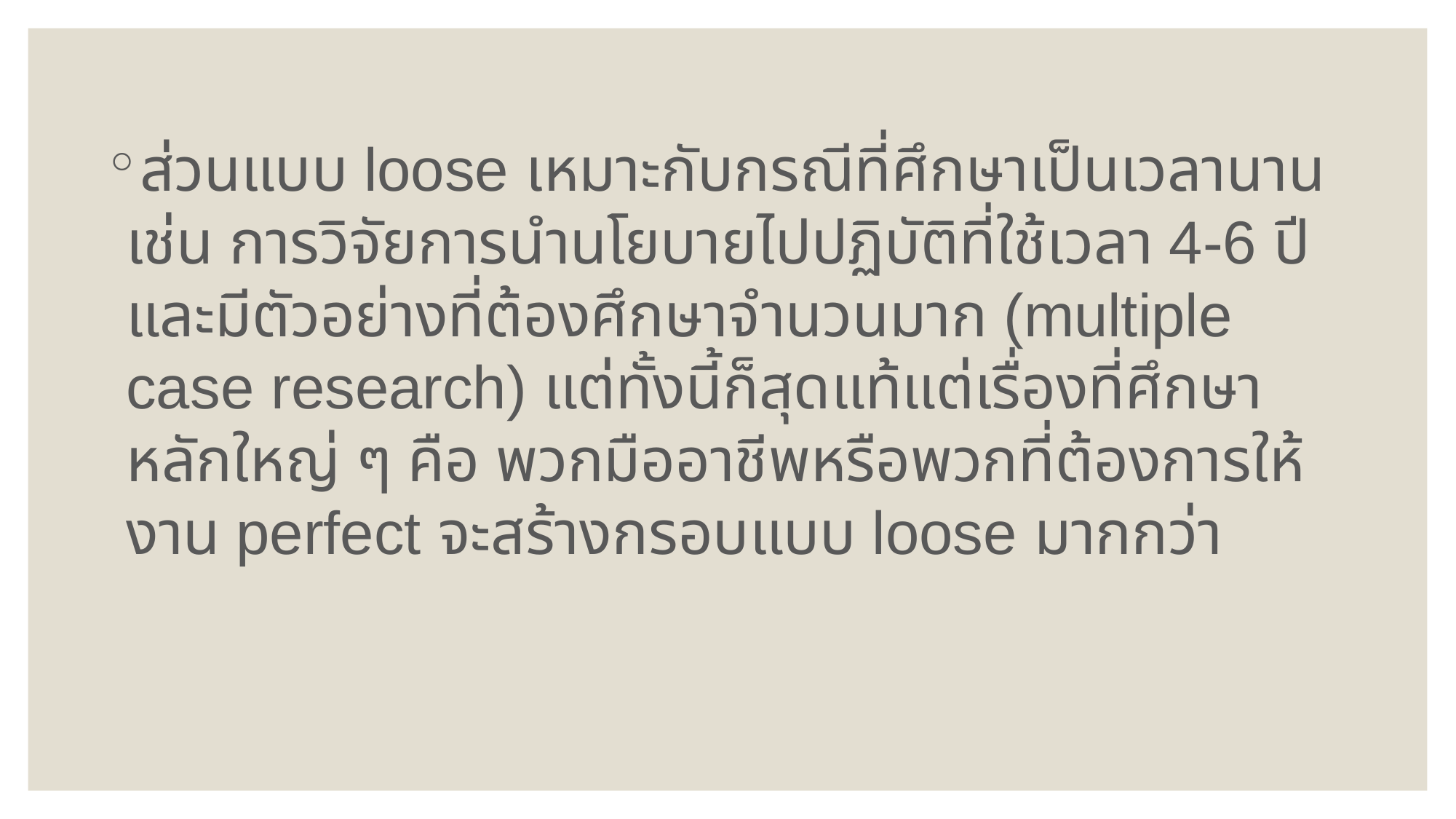

ส่วนแบบ loose เหมาะกับกรณีที่ศึกษาเป็นเวลานาน เช่น การวิจัยการนำนโยบายไปปฏิบัติที่ใช้เวลา 4-6 ปี และมีตัวอย่างที่ต้องศึกษาจำนวนมาก (multiple case research) แต่ทั้งนี้ก็สุดแท้แต่เรื่องที่ศึกษา หลักใหญ่ ๆ คือ พวกมืออาชีพหรือพวกที่ต้องการให้งาน perfect จะสร้างกรอบแบบ loose มากกว่า